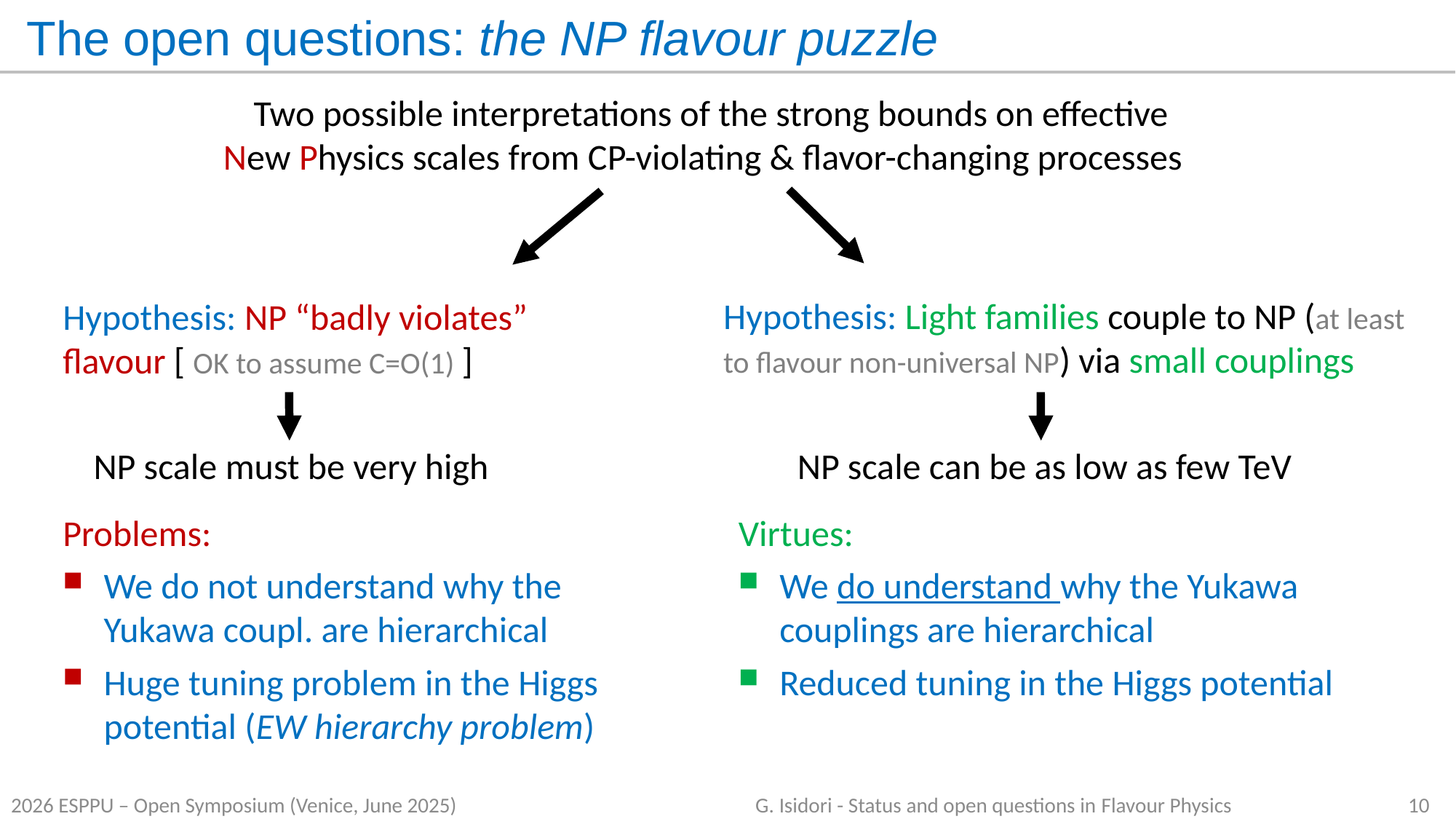

The open questions: the NP flavour puzzle
Two possible interpretations of the strong bounds on effective New Physics scales from CP-violating & flavor-changing processes

Hypothesis: Light families couple to NP (at least to flavour non-universal NP) via small couplings
Hypothesis: NP “badly violates” flavour [ OK to assume C=O(1) ]

NP scale can be as low as few TeV
NP scale must be very high
Problems:
We do not understand why the Yukawa coupl. are hierarchical
Huge tuning problem in the Higgs potential (EW hierarchy problem)
Virtues:
We do understand why the Yukawa couplings are hierarchical
Reduced tuning in the Higgs potential
2026 ESPPU – Open Symposium (Venice, June 2025) 		                   G. Isidori - Status and open questions in Flavour Physics
10